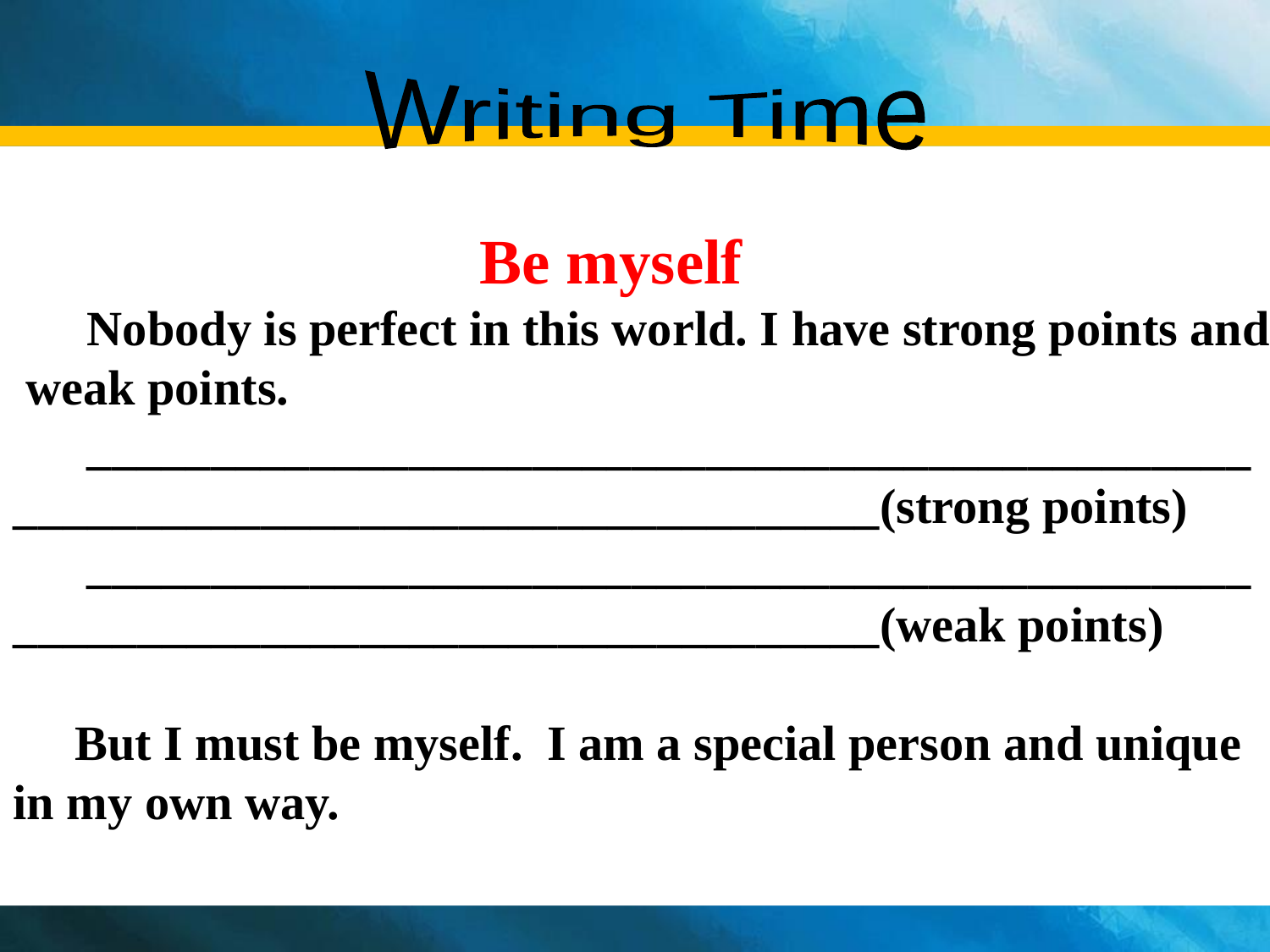

Writing Time
                                      Be myself
      Nobody is perfect in this world. I have strong points and
 weak points.
      _______________________________________________
___________________________________(strong points)
      _______________________________________________
___________________________________(weak points)

     But I must be myself.  I am a special person and unique
in my own way.